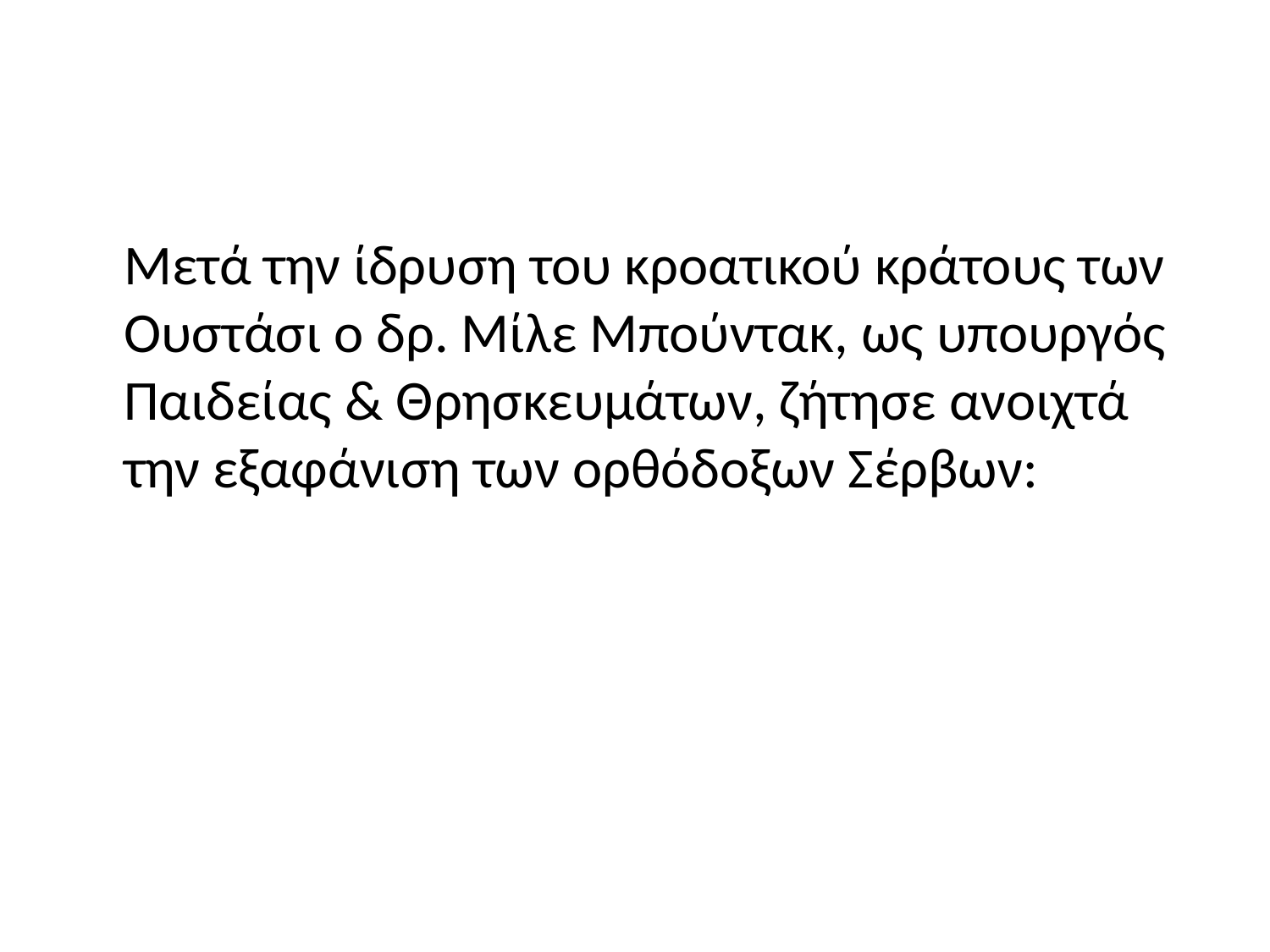

#
	Μετά την ίδρυση του κροατικού κράτους των Ουστάσι ο δρ. Μίλε Μπούντακ, ως υπουργός Παιδείας & Θρησκευμάτων, ζήτησε ανοιχτά την εξαφάνιση των ορθόδοξων Σέρβων: